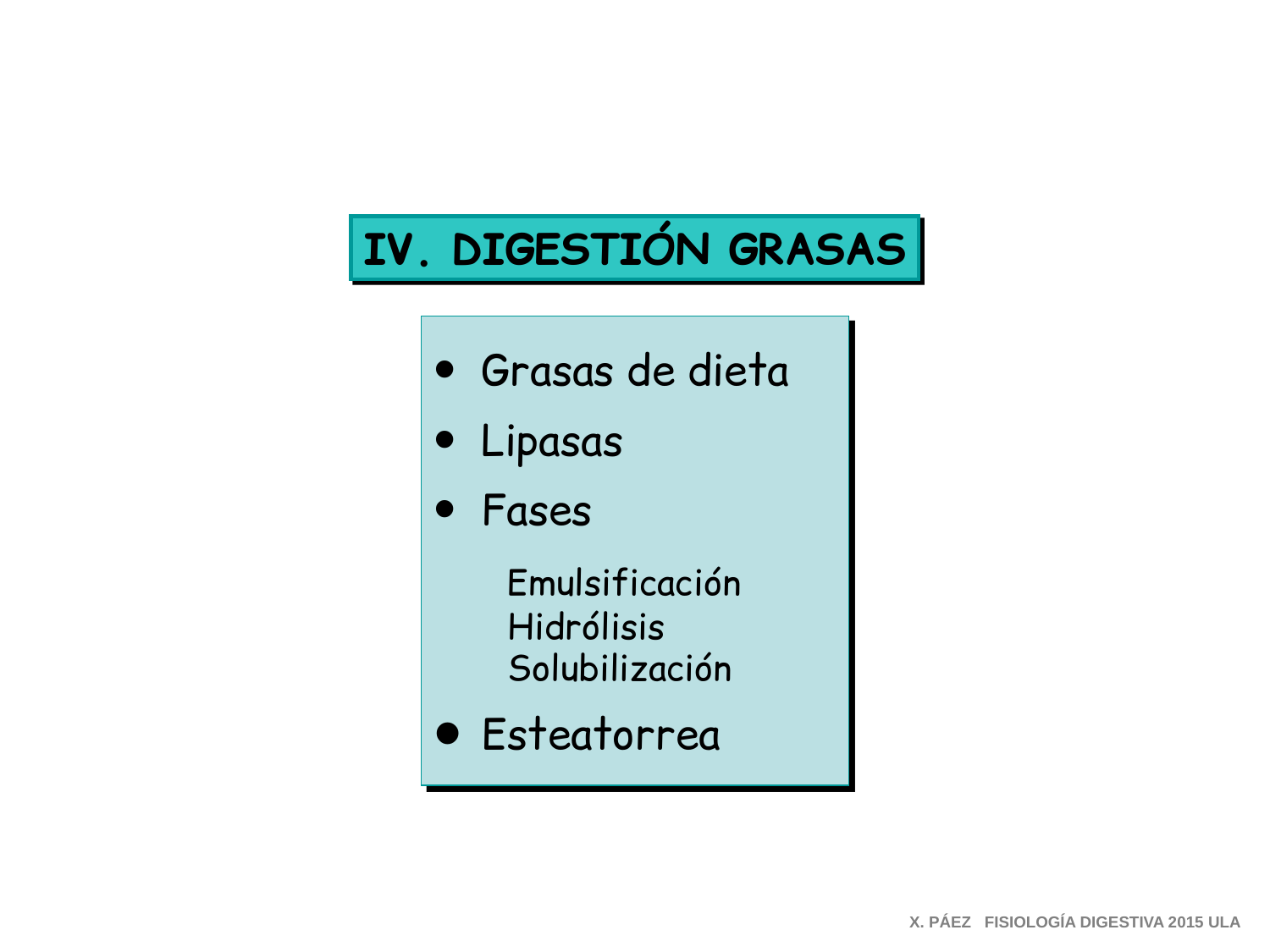

IV. DIGESTIÓN GRASAS

Grasas de dieta

Lipasas

Fases

	  Emulsificación
       Hidrólisis
       Solubilización

Esteatorrea

X. PÁEZ   FISIOLOGÍA DIGESTIVA 2015 ULA